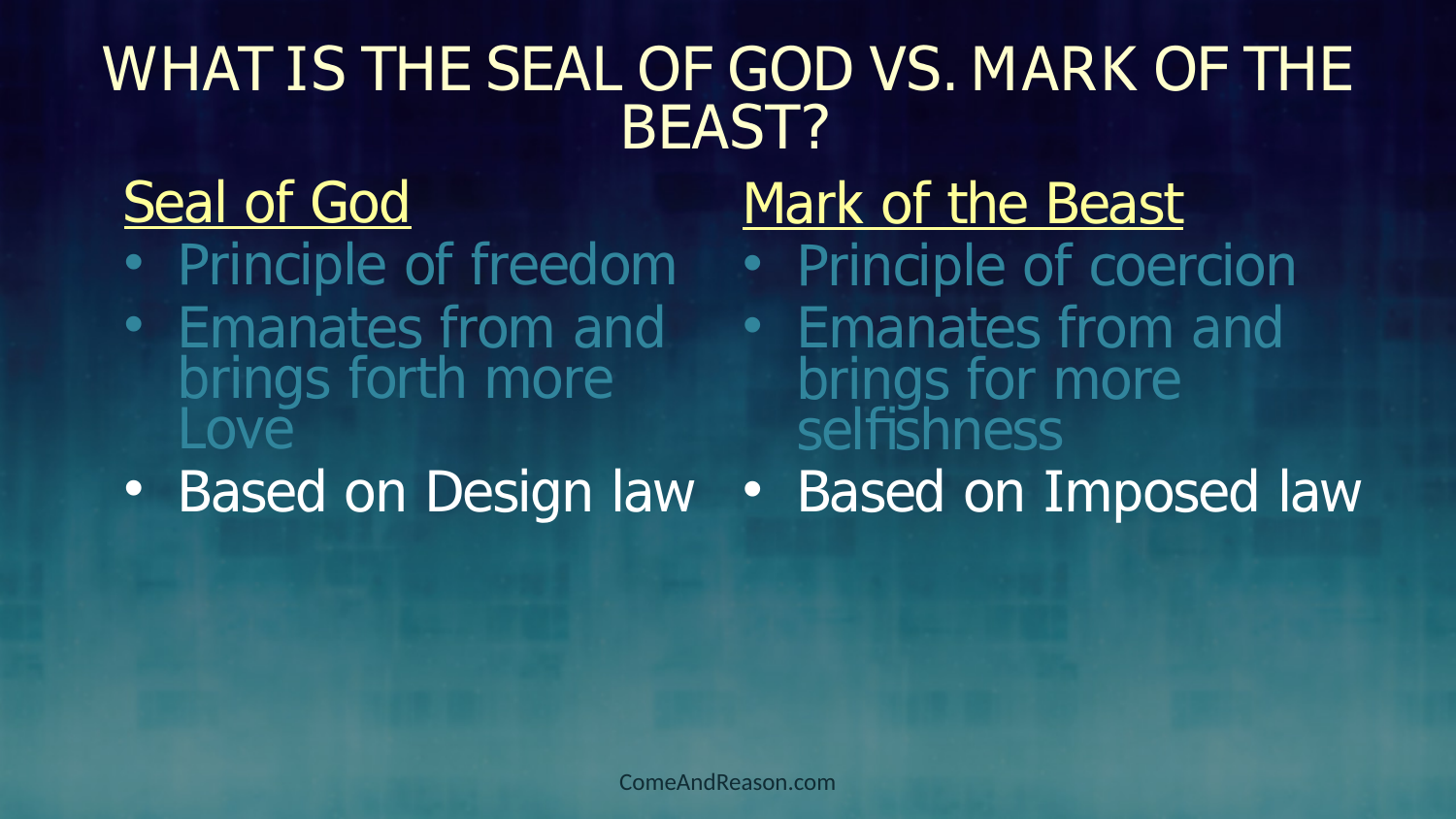

# What is the Seal of God vs. Mark of the Beast?
Seal of God
Principle of freedom
Emanates from and brings forth more Love
Based on Design law
Mark of the Beast
Principle of coercion
Emanates from and brings for more selfishness
Based on Imposed law
ComeAndReason.com